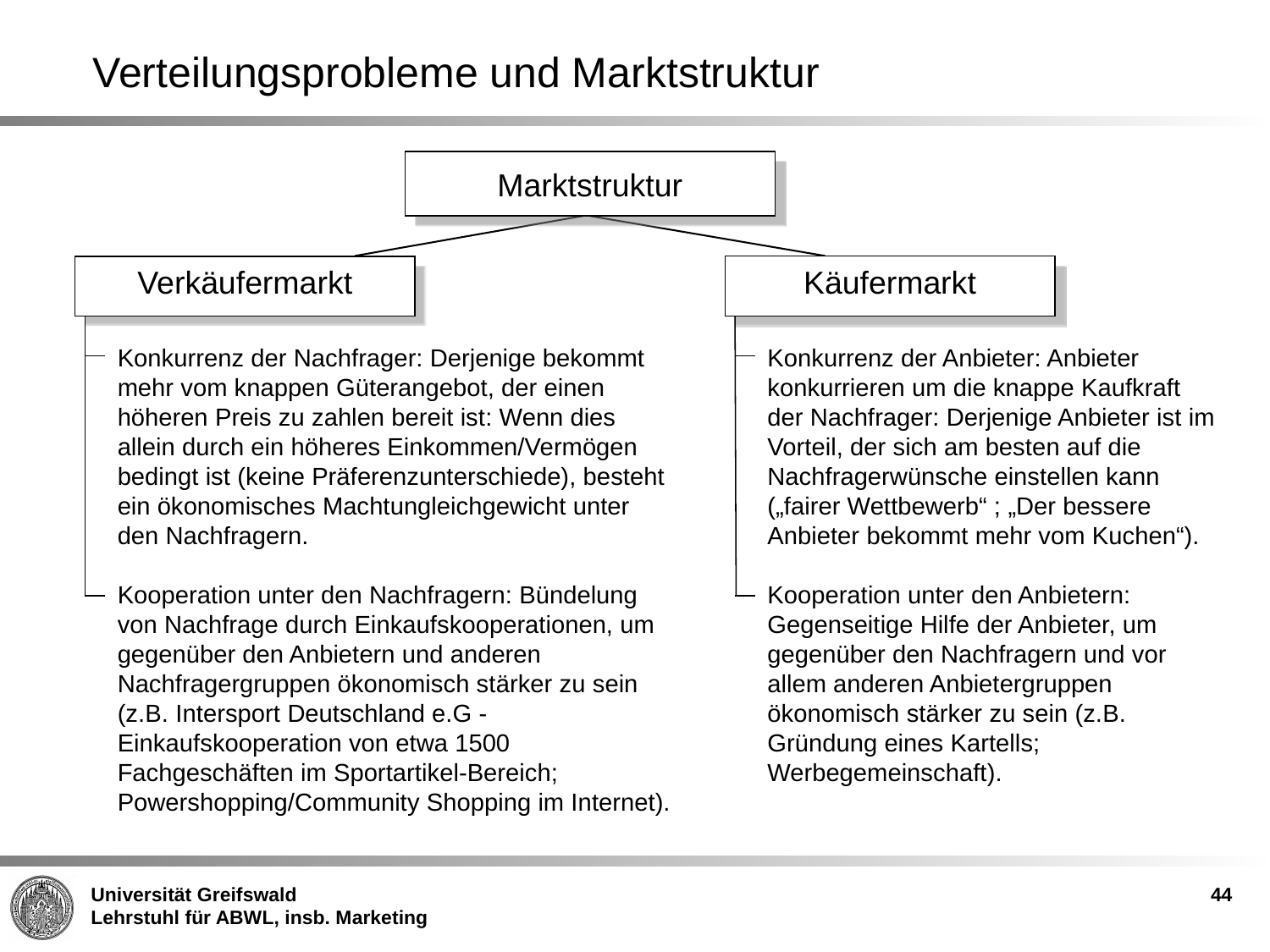

# Verteilungsprobleme und Marktstruktur
Marktstruktur

Käufermarkt
Verkäufermarkt
Konkurrenz der Nachfrager: Derjenige bekommt mehr vom knappen Güterangebot, der einen höheren Preis zu zahlen bereit ist: Wenn dies allein durch ein höheres Einkommen/Vermögen bedingt ist (keine Präferenzunterschiede), besteht ein ökonomisches Machtungleichgewicht unter den Nachfragern.

Kooperation unter den Nachfragern: Bündelung von Nachfrage durch Einkaufskooperationen, um gegenüber den Anbietern und anderen Nachfragergruppen ökonomisch stärker zu sein (z.B. Intersport Deutschland e.G - Einkaufskooperation von etwa 1500 Fachgeschäften im Sportartikel-Bereich; Powershopping/Community Shopping im Internet).
Konkurrenz der Anbieter: Anbieter konkurrieren um die knappe Kaufkraft der Nachfrager: Derjenige Anbieter ist im Vorteil, der sich am besten auf die Nachfragerwünsche einstellen kann („fairer Wettbewerb“ ; „Der bessere Anbieter bekommt mehr vom Kuchen“).

Kooperation unter den Anbietern: Gegenseitige Hilfe der Anbieter, um gegenüber den Nachfragern und vor allem anderen Anbietergruppen ökonomisch stärker zu sein (z.B. Gründung eines Kartells; Werbegemeinschaft).
44